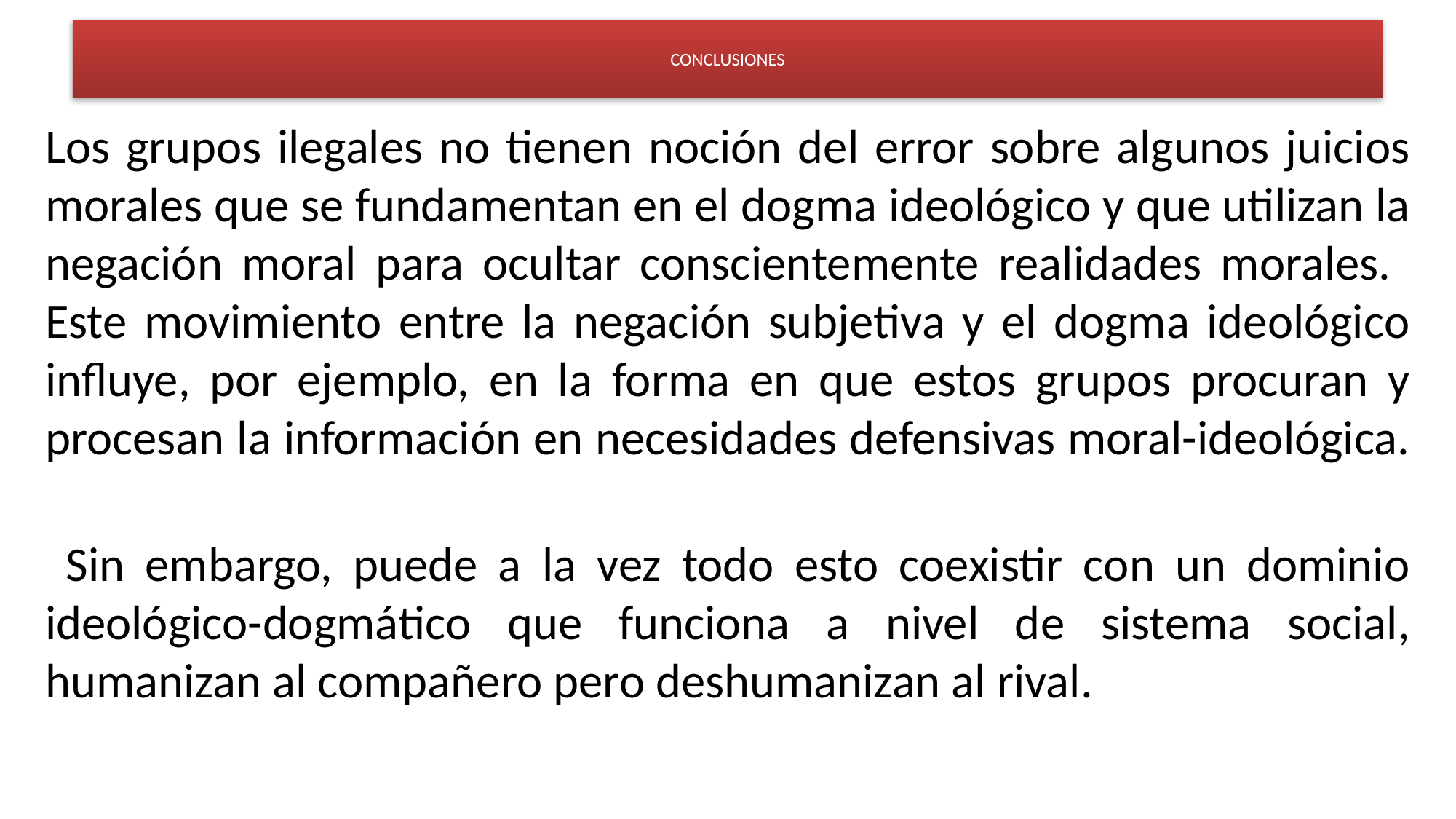

# CONCLUSIONES
Los grupos ilegales no tienen noción del error sobre algunos juicios morales que se fundamentan en el dogma ideológico y que utilizan la negación moral para ocultar conscientemente realidades morales.  Este movimiento entre la negación subjetiva y el dogma ideológico influye, por ejemplo, en la forma en que estos grupos procuran y procesan la información en necesidades defensivas moral-ideológica.
 Sin embargo, puede a la vez todo esto coexistir con un dominio ideológico-dogmático que funciona a nivel de sistema social, humanizan al compañero pero deshumanizan al rival.